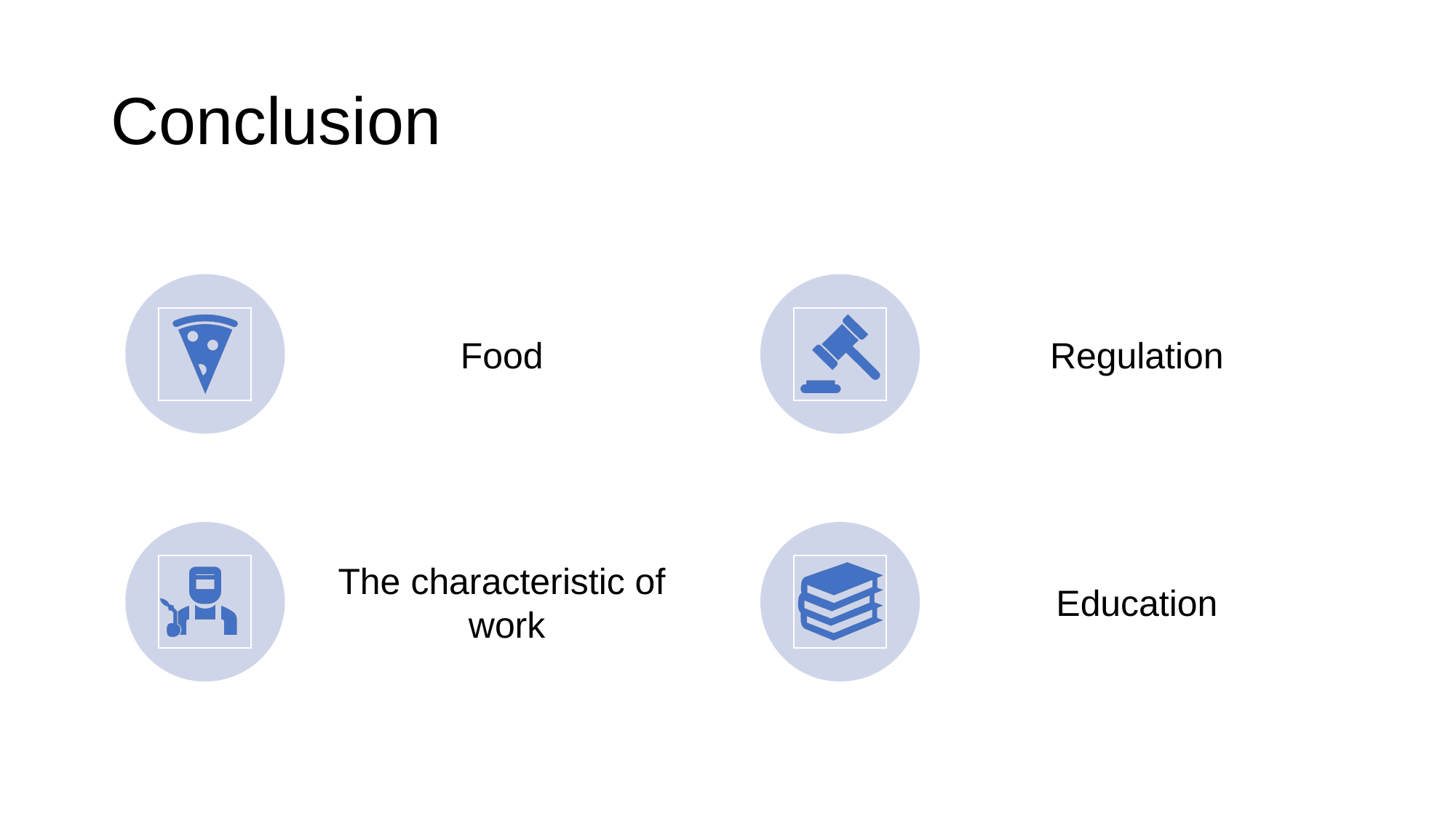

# Conclusion
Food
Regulation
The characteristic of  work
Education